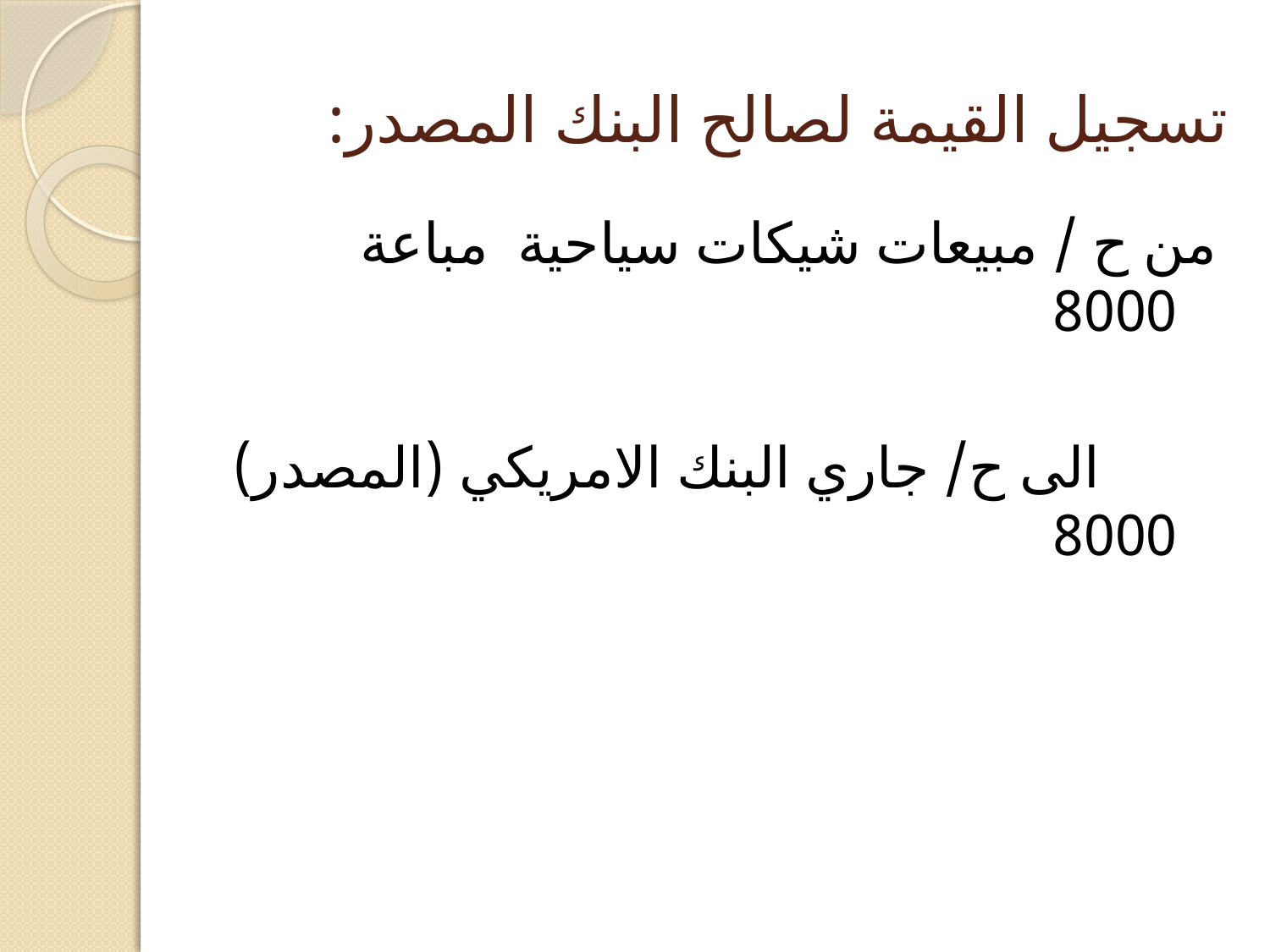

# تسجيل القيمة لصالح البنك المصدر:
من ح / مبيعات شيكات سياحية  مباعة  8000

        الى ح/ جاري البنك الامريكي (المصدر)  8000